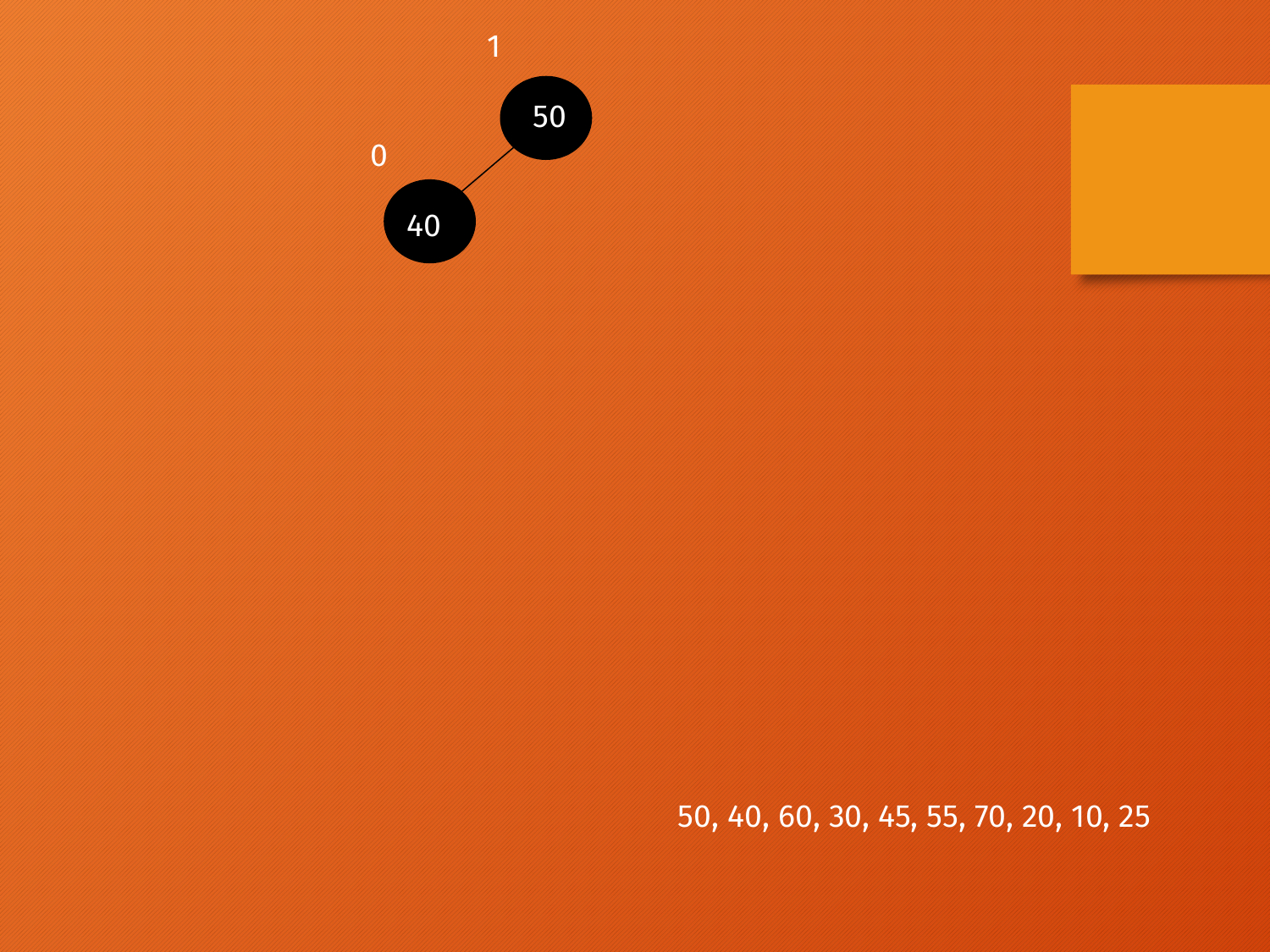

1

50
0

40
50, 40, 60, 30, 45, 55, 70, 20, 10, 25